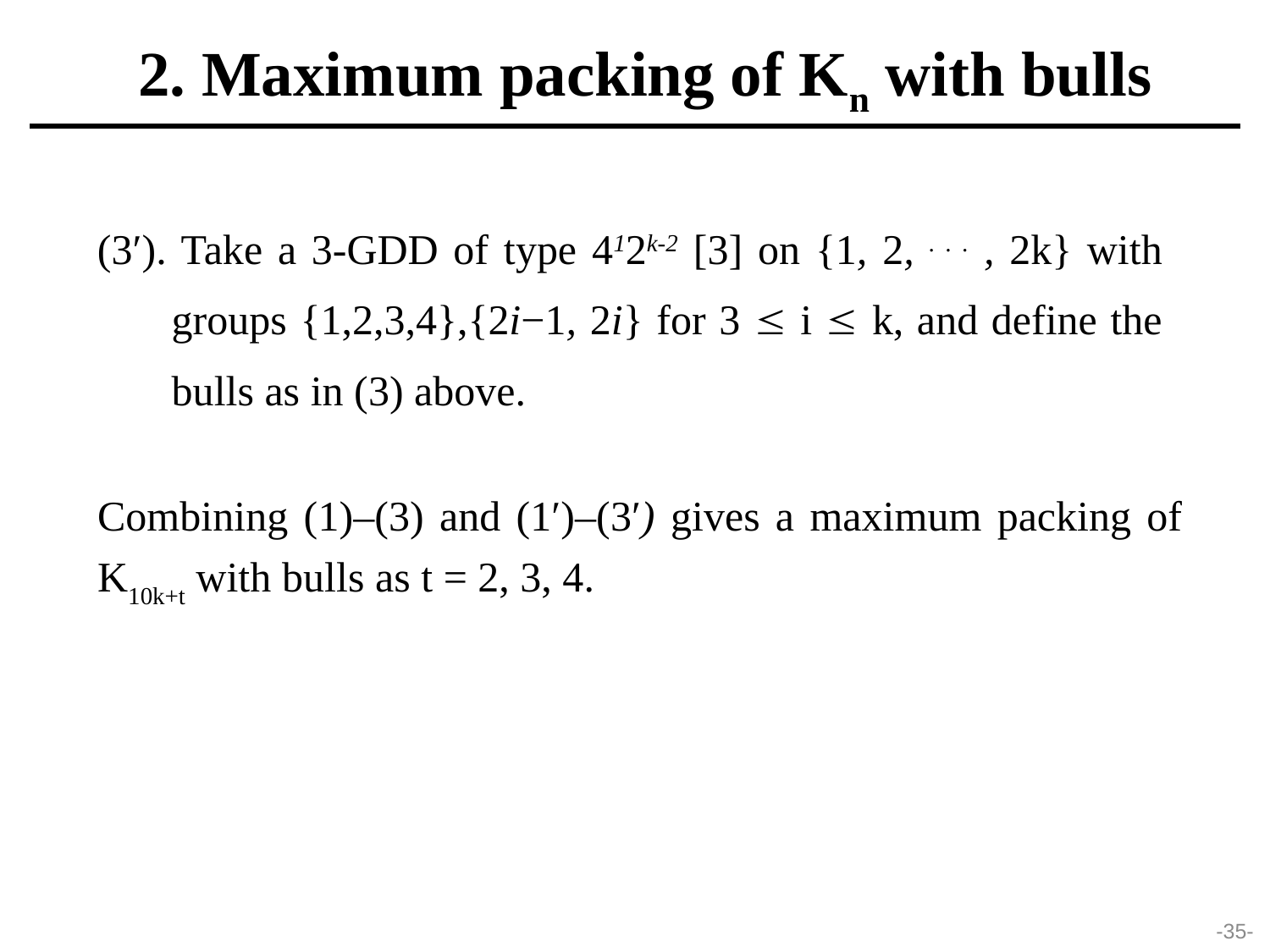

2. Maximum packing of Kn with bulls
(3′). Take a 3-GDD of type 412k-2 [3] on {1, 2, . . . , 2k} with groups {1,2,3,4},{2i−1, 2i} for 3 ≤ i ≤ k, and define the bulls as in (3) above.
Combining (1)–(3) and (1′)–(3′) gives a maximum packing of K10k+t with bulls as t = 2, 3, 4.
-35-